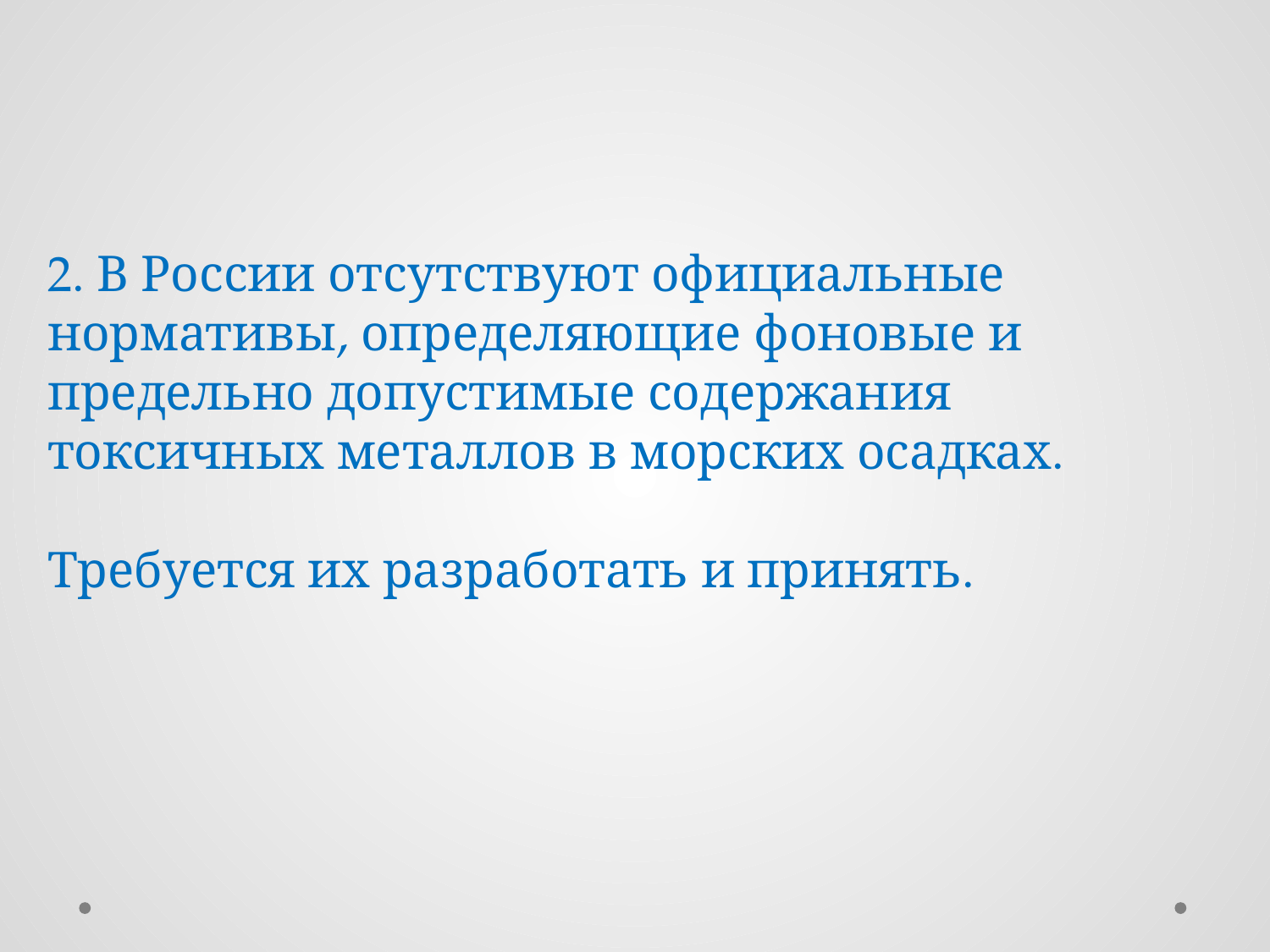

2. В России отсутствуют официальные нормативы, определяющие фоновые и предельно допустимые содержания токсичных металлов в морских осадках.

Требуется их разработать и принять.